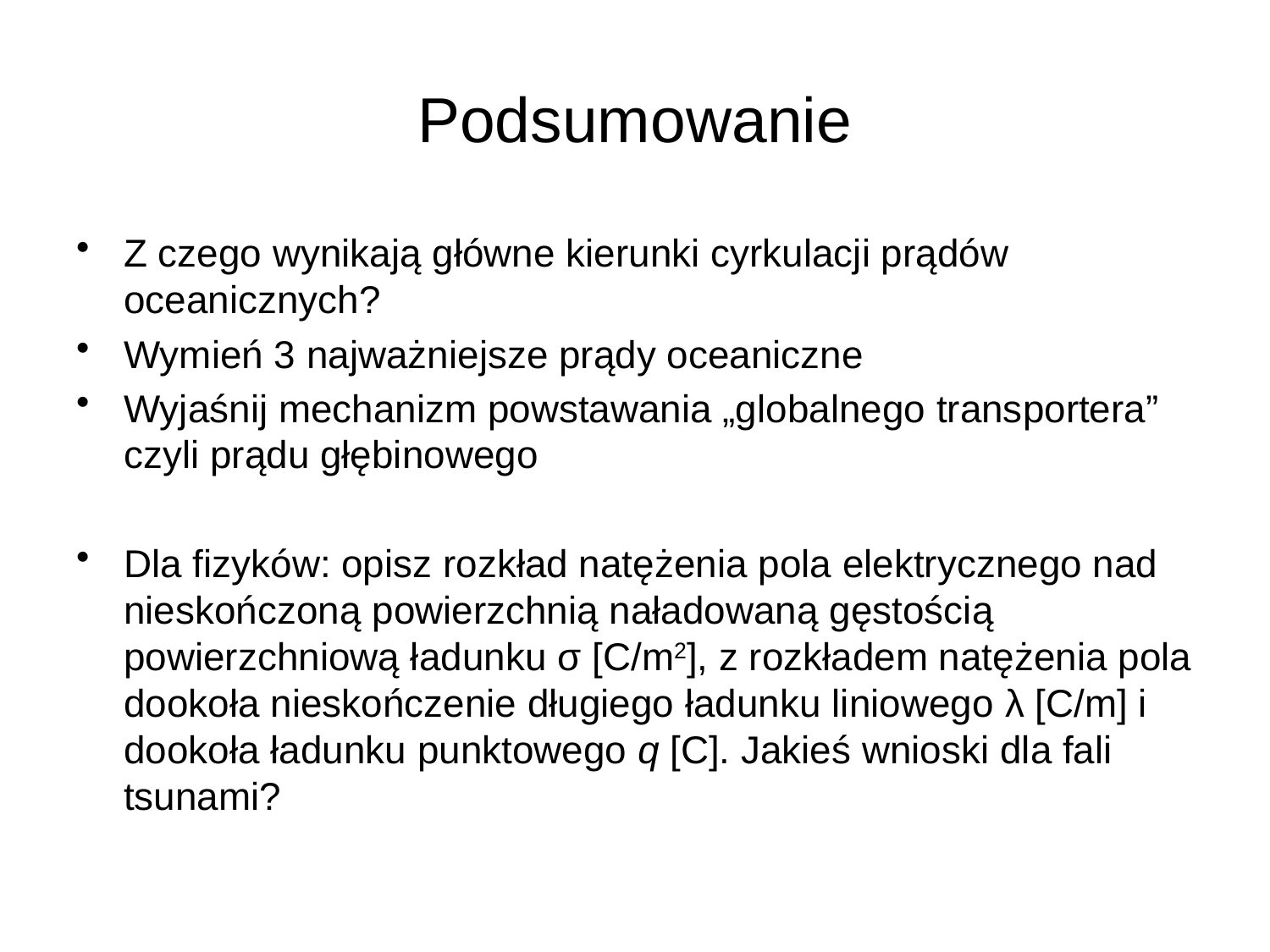

# Podsumowanie
Z czego wynikają główne kierunki cyrkulacji prądów oceanicznych?
Wymień 3 najważniejsze prądy oceaniczne
Wyjaśnij mechanizm powstawania „globalnego transportera” czyli prądu głębinowego

Dla fizyków: opisz rozkład natężenia pola elektrycznego nad nieskończoną powierzchnią naładowaną gęstością powierzchniową ładunku σ [C/m2], z rozkładem natężenia pola dookoła nieskończenie długiego ładunku liniowego λ [C/m] i dookoła ładunku punktowego q [C]. Jakieś wnioski dla fali tsunami?